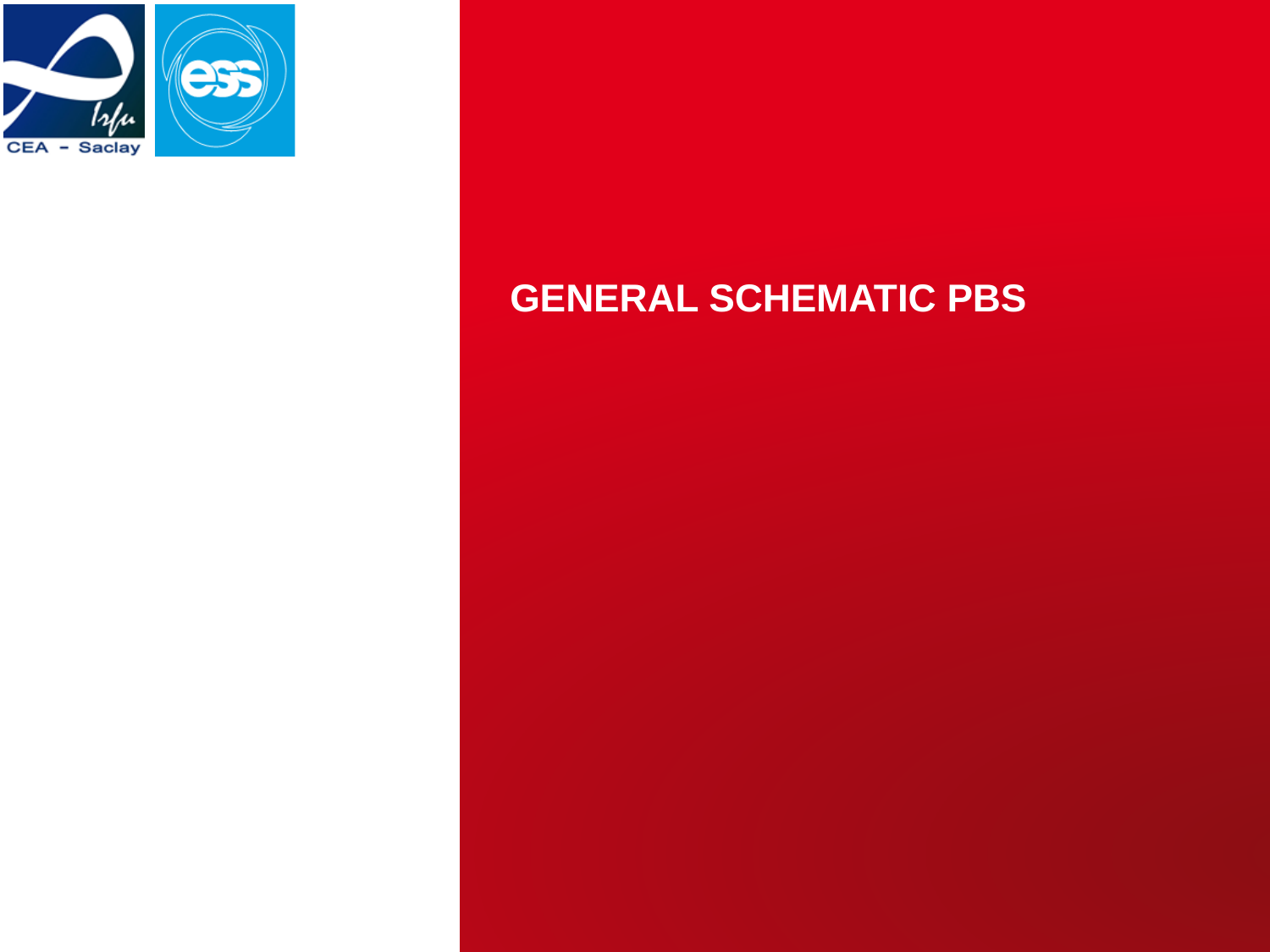

# GENERAL Schematic PBS
CEA-ESS Quality Workshop | 30.06.16
|  PAGE 6